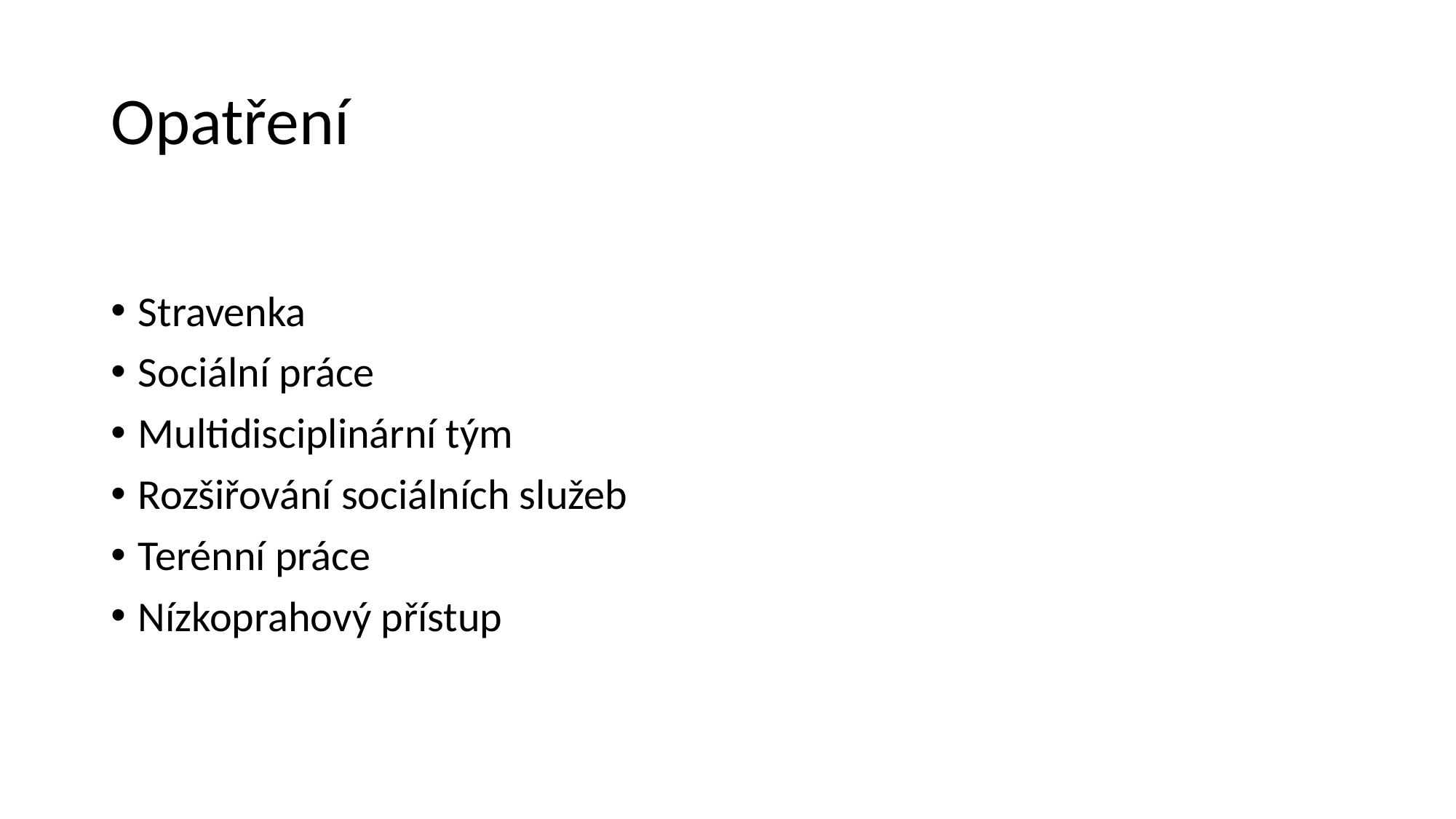

# Opatření

Stravenka
Sociální práce
Multidisciplinární tým
Rozšiřování sociálních služeb
Terénní práce
Nízkoprahový přístup